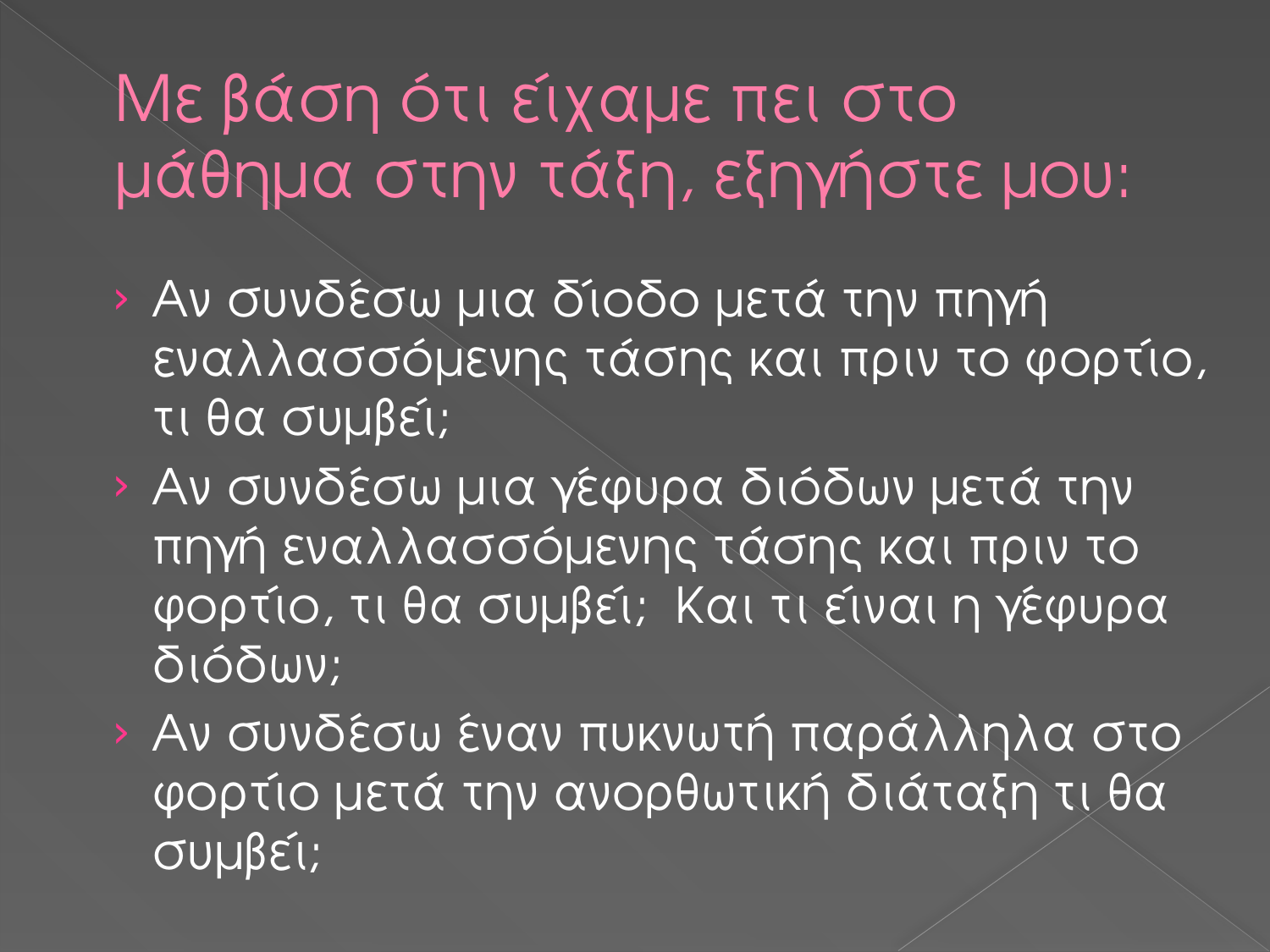

# Με βάση ότι είχαμε πει στο μάθημα στην τάξη, εξηγήστε μου:
Αν συνδέσω μια δίοδο μετά την πηγή εναλλασσόμενης τάσης και πριν το φορτίο, τι θα συμβεί;
Αν συνδέσω μια γέφυρα διόδων μετά την πηγή εναλλασσόμενης τάσης και πριν το φορτίο, τι θα συμβεί;  Και τι είναι η γέφυρα διόδων;
Αν συνδέσω έναν πυκνωτή παράλληλα στο φορτίο μετά την ανορθωτική διάταξη τι θα συμβεί;